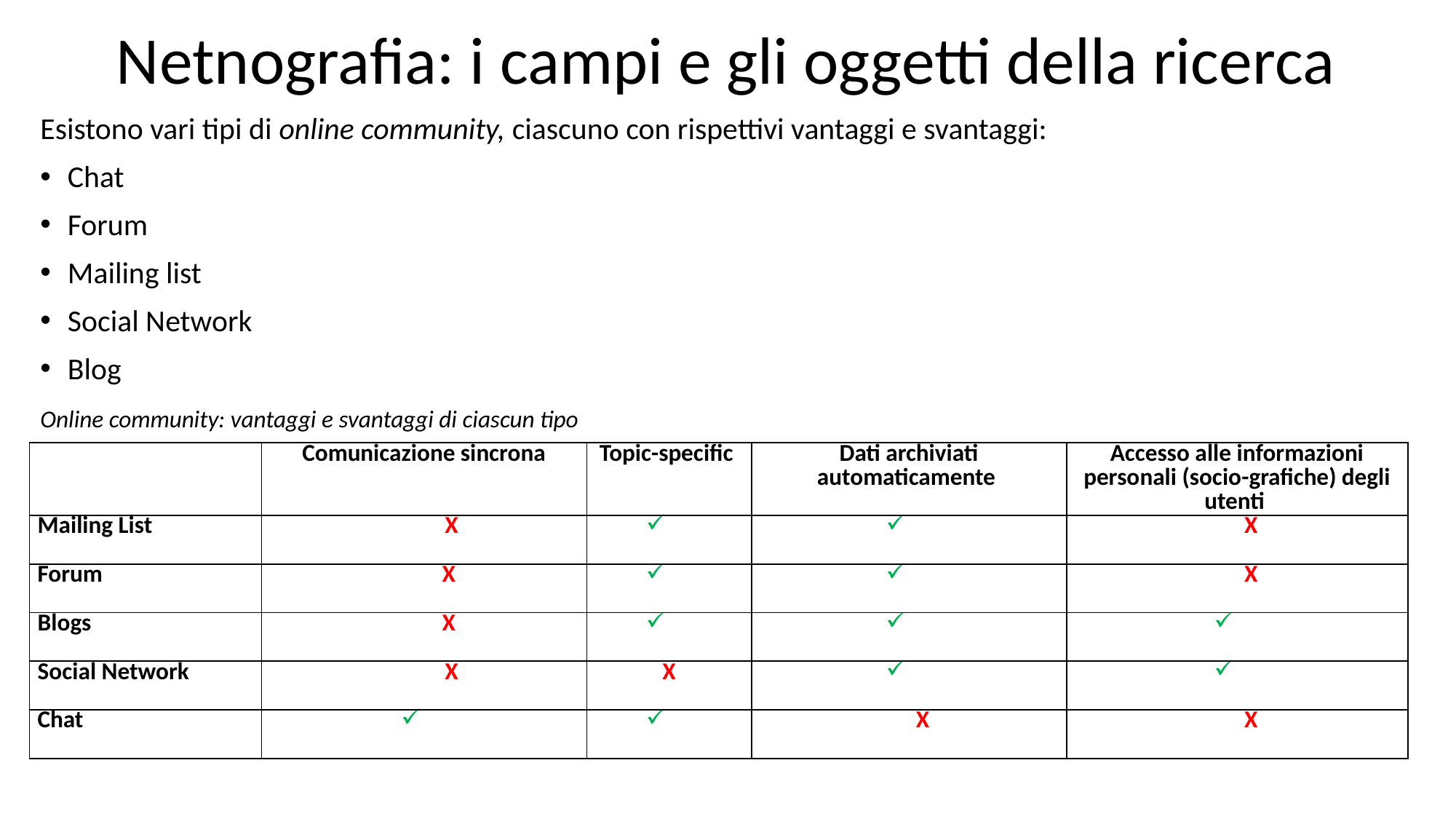

# Netnografia: i campi e gli oggetti della ricerca
Esistono vari tipi di online community, ciascuno con rispettivi vantaggi e svantaggi:
Chat
Forum
Mailing list
Social Network
Blog
Online community: vantaggi e svantaggi di ciascun tipo
|  | Comunicazione sincrona | Topic-specific | Dati archiviati automaticamente | Accesso alle informazioni personali (socio-grafiche) degli utenti |
| --- | --- | --- | --- | --- |
| Mailing List | X |  |  | X |
| Forum | X |  |  | X |
| Blogs | X |  |  |  |
| Social Network | X | X |  |  |
| Chat |  |  | X | X |